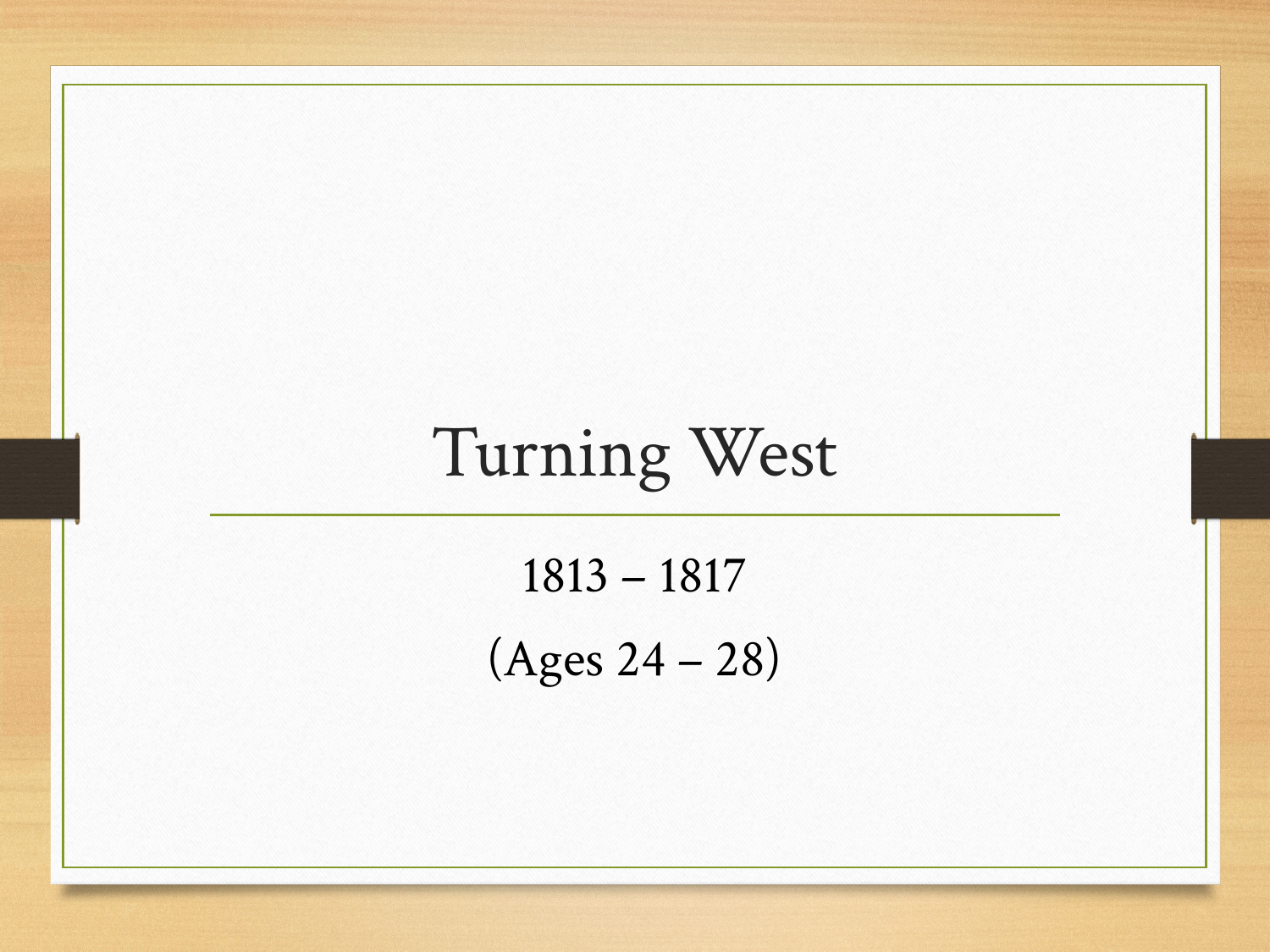

# Turning West
1813 – 1817
(Ages 24 – 28)